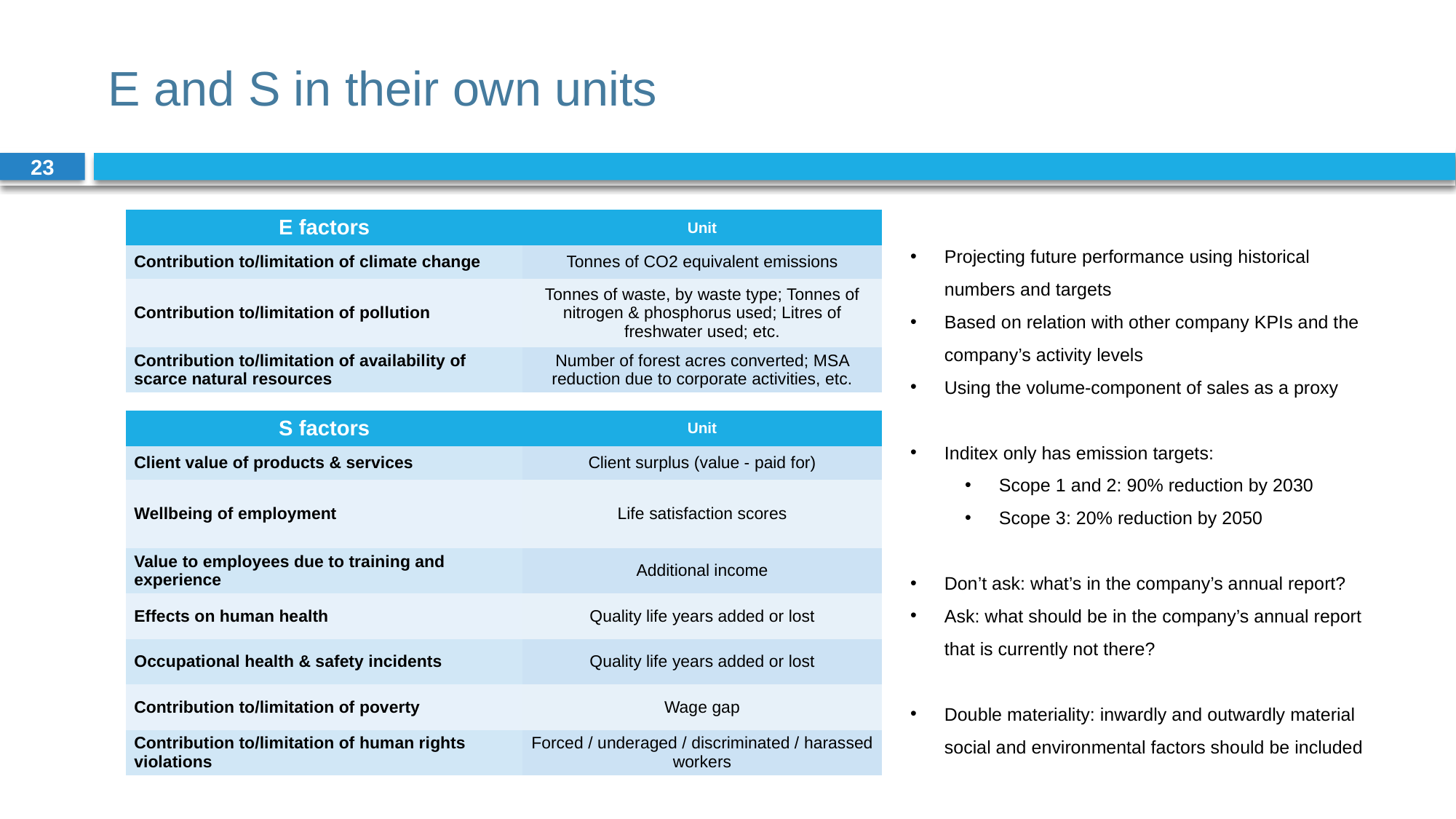

# E and S in their own units
23
| E factors | Unit |
| --- | --- |
| Contribution to/limitation of climate change | Tonnes of CO2 equivalent emissions |
| Contribution to/limitation of pollution | Tonnes of waste, by waste type; Tonnes of nitrogen & phosphorus used; Litres of freshwater used; etc. |
| Contribution to/limitation of availability of scarce natural resources | Number of forest acres converted; MSA reduction due to corporate activities, etc. |
Projecting future performance using historical numbers and targets
Based on relation with other company KPIs and the company’s activity levels
Using the volume-component of sales as a proxy

Inditex only has emission targets:
Scope 1 and 2: 90% reduction by 2030
Scope 3: 20% reduction by 2050

Don’t ask: what’s in the company’s annual report?
Ask: what should be in the company’s annual report that is currently not there?

Double materiality: inwardly and outwardly material social and environmental factors should be included
| S factors | Unit |
| --- | --- |
| Client value of products & services | Client surplus (value - paid for) |
| Wellbeing of employment | Life satisfaction scores |
| Value to employees due to training and experience | Additional income |
| Effects on human health | Quality life years added or lost |
| Occupational health & safety incidents | Quality life years added or lost |
| Contribution to/limitation of poverty | Wage gap |
| Contribution to/limitation of human rights violations | Forced / underaged / discriminated / harassed workers |